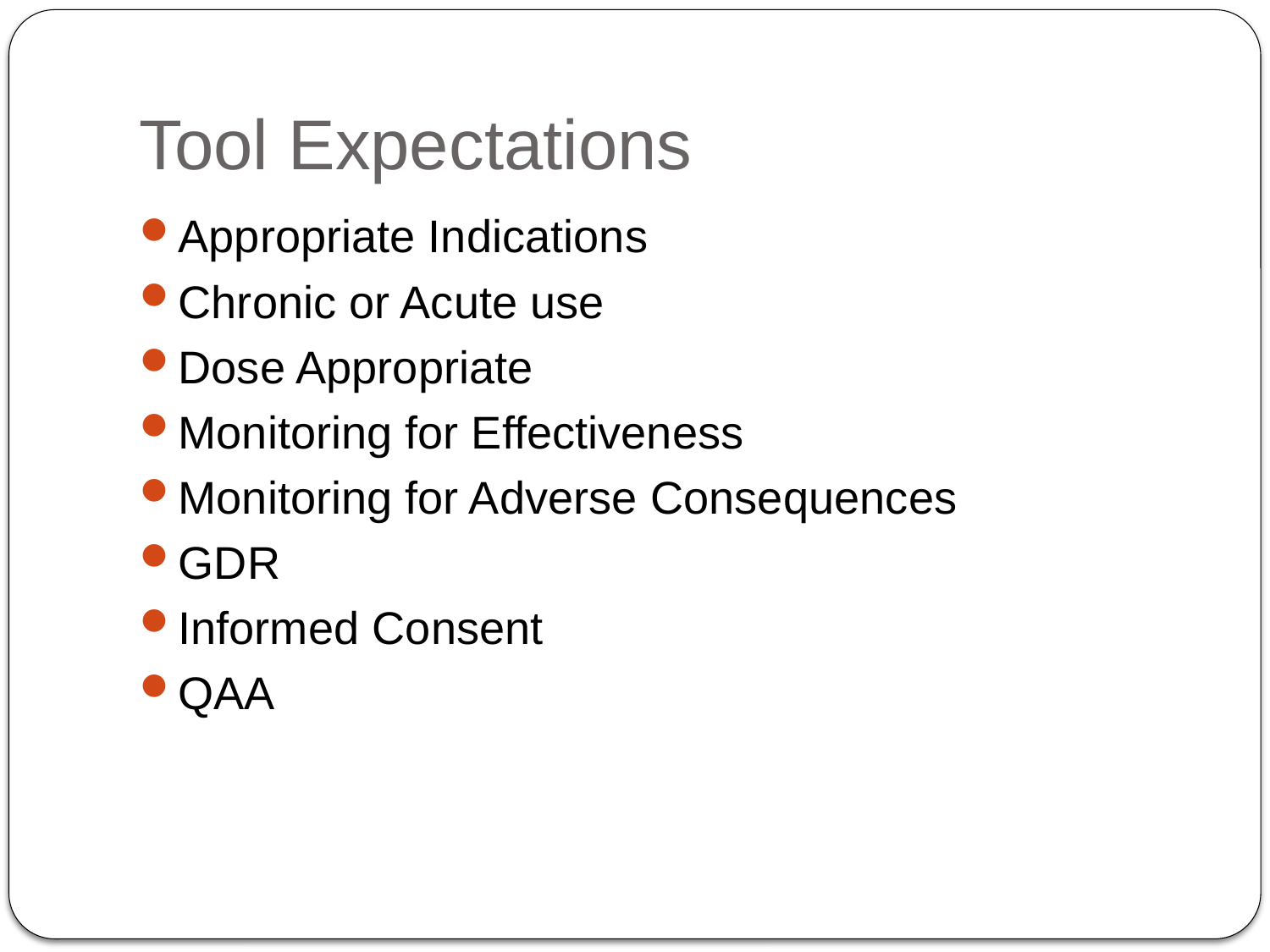

# Tool Expectations
Appropriate Indications
Chronic or Acute use
Dose Appropriate
Monitoring for Effectiveness
Monitoring for Adverse Consequences
GDR
Informed Consent
QAA